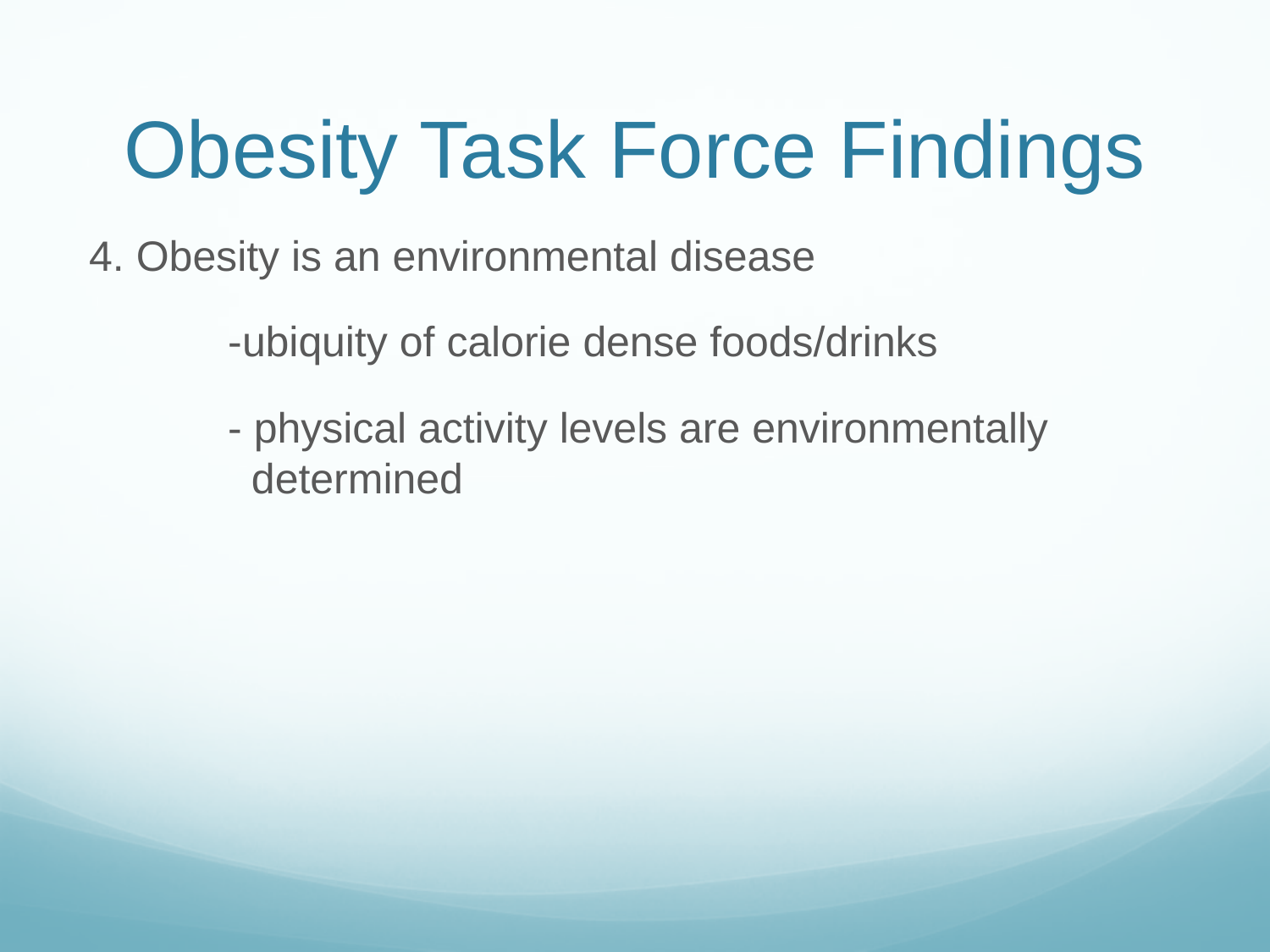

# Obesity Task Force Findings
4. Obesity is an environmental disease
	 -ubiquity of calorie dense foods/drinks
	 - physical activity levels are environmentally              	   determined